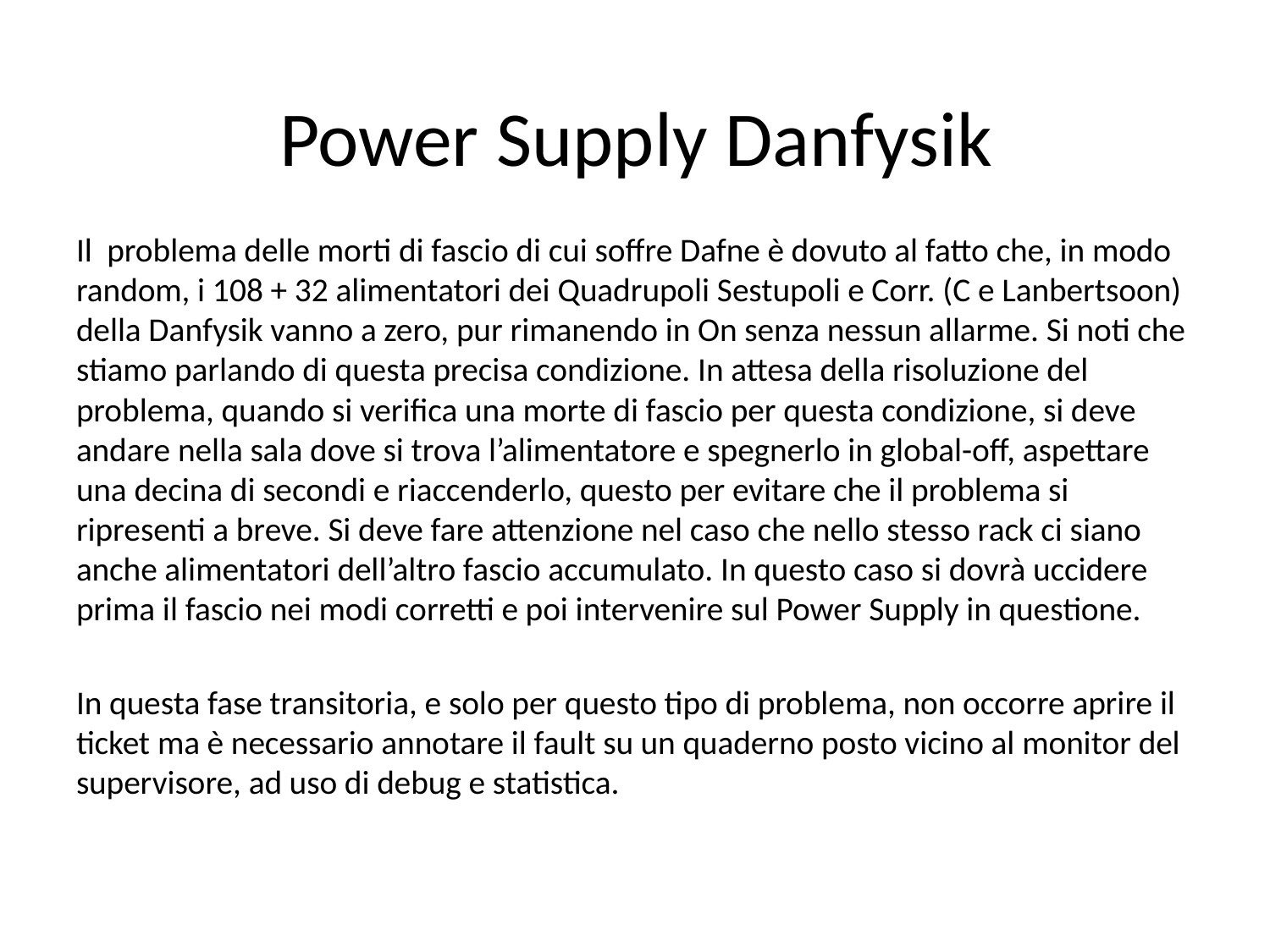

# Power Supply Danfysik
Il  problema delle morti di fascio di cui soffre Dafne è dovuto al fatto che, in modo random, i 108 + 32 alimentatori dei Quadrupoli Sestupoli e Corr. (C e Lanbertsoon) della Danfysik vanno a zero, pur rimanendo in On senza nessun allarme. Si noti che stiamo parlando di questa precisa condizione. In attesa della risoluzione del problema, quando si verifica una morte di fascio per questa condizione, si deve andare nella sala dove si trova l’alimentatore e spegnerlo in global-off, aspettare una decina di secondi e riaccenderlo, questo per evitare che il problema si ripresenti a breve. Si deve fare attenzione nel caso che nello stesso rack ci siano anche alimentatori dell’altro fascio accumulato. In questo caso si dovrà uccidere prima il fascio nei modi corretti e poi intervenire sul Power Supply in questione.

In questa fase transitoria, e solo per questo tipo di problema, non occorre aprire il ticket ma è necessario annotare il fault su un quaderno posto vicino al monitor del supervisore, ad uso di debug e statistica.